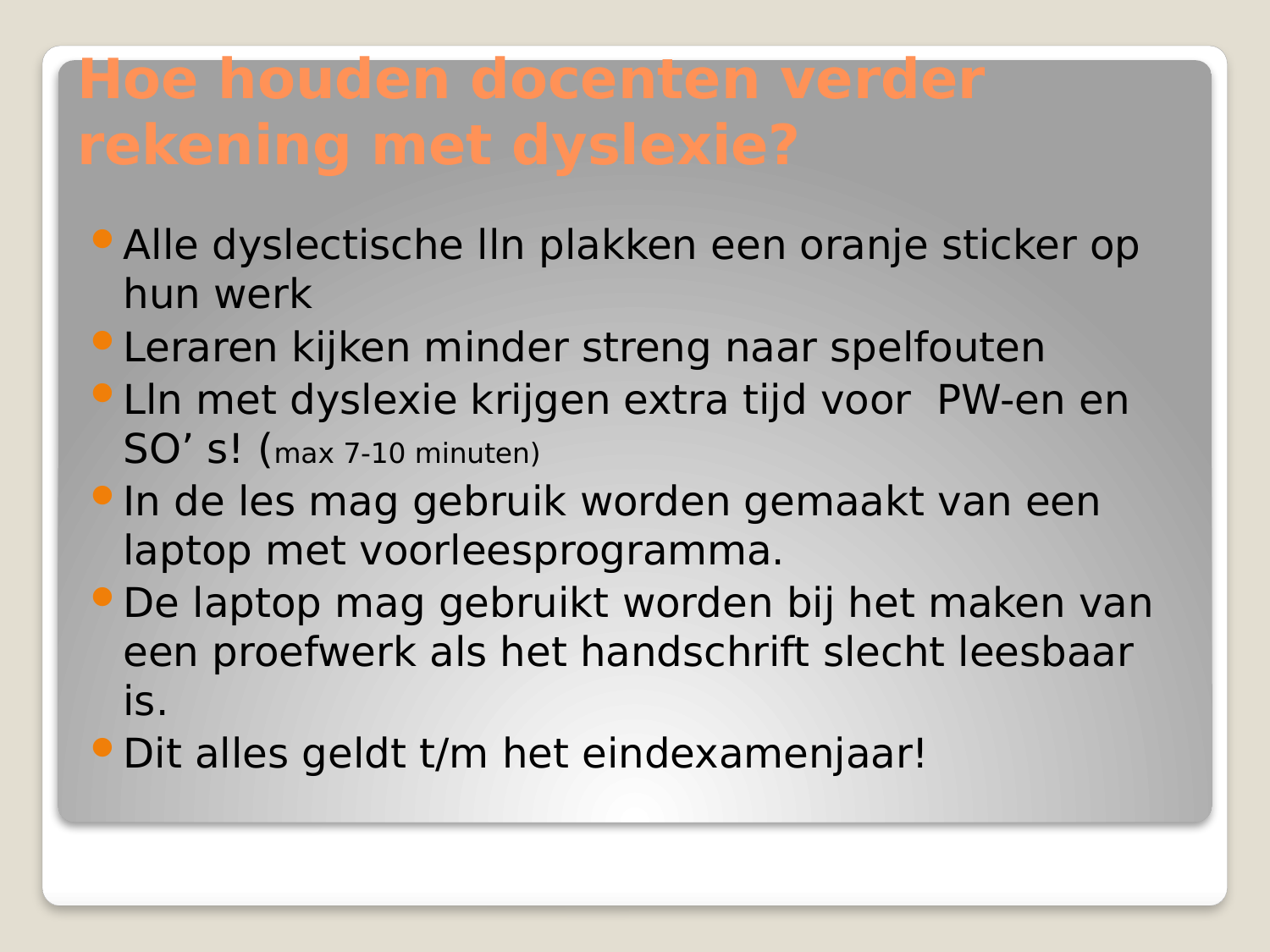

# Hoe houden docenten verder rekening met dyslexie?
Alle dyslectische lln plakken een oranje sticker op hun werk
Leraren kijken minder streng naar spelfouten
Lln met dyslexie krijgen extra tijd voor  PW-en en SO’ s! (max 7-10 minuten)
In de les mag gebruik worden gemaakt van een laptop met voorleesprogramma.
De laptop mag gebruikt worden bij het maken van een proefwerk als het handschrift slecht leesbaar is.
Dit alles geldt t/m het eindexamenjaar!